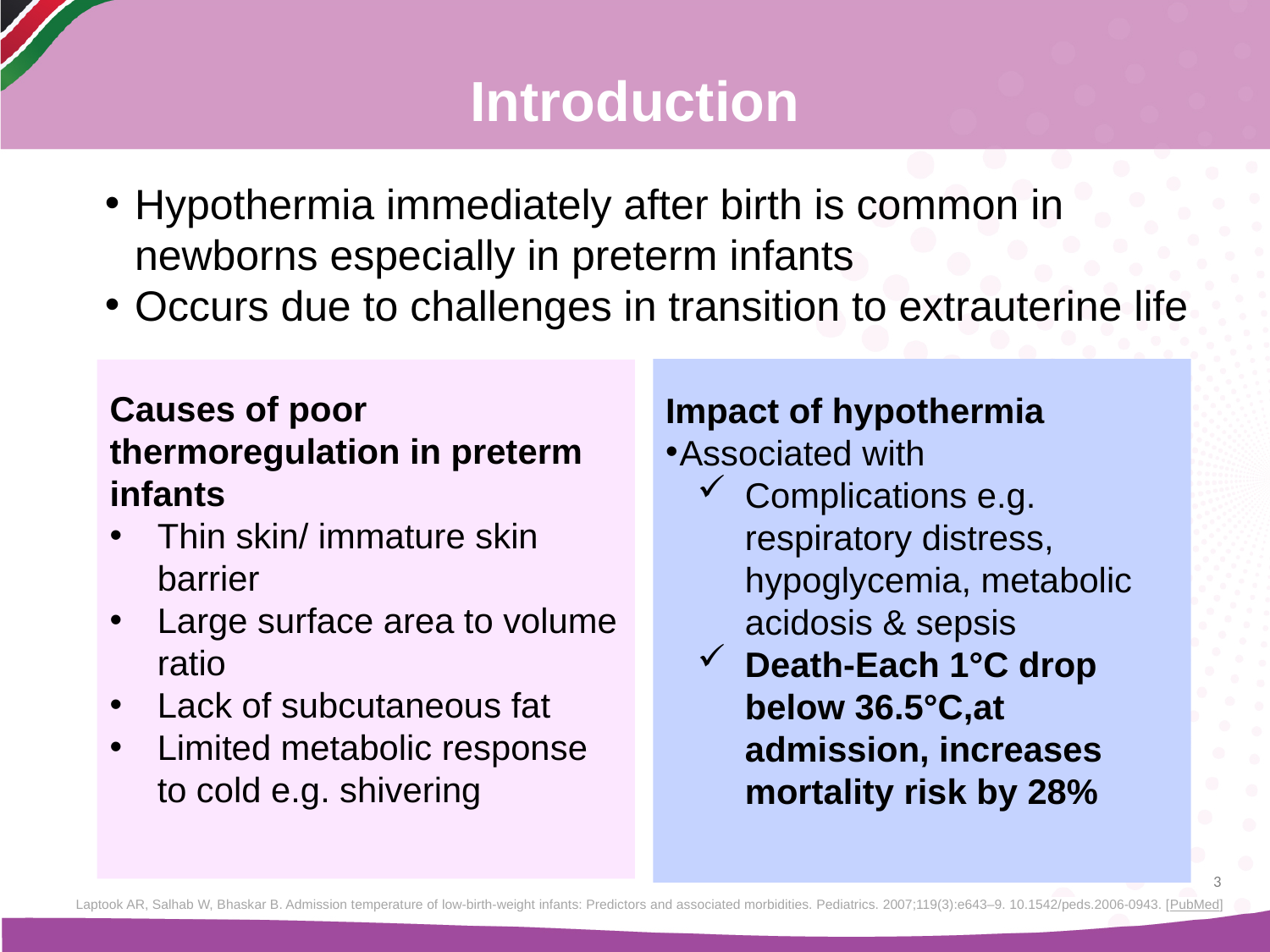

Introduction
Hypothermia immediately after birth is common in newborns especially in preterm infants
Occurs due to challenges in transition to extrauterine life
Impact of hypothermia
Associated with
Complications e.g. respiratory distress, hypoglycemia, metabolic acidosis & sepsis
Death-Each 1°C drop below 36.5°C,at admission, increases mortality risk by 28%

Causes of poor thermoregulation in preterm infants
Thin skin/ immature skin barrier
Large surface area to volume ratio
Lack of subcutaneous fat
Limited metabolic response to cold e.g. shivering

3
Laptook AR, Salhab W, Bhaskar B. Admission temperature of low-birth-weight infants: Predictors and associated morbidities. Pediatrics. 2007;119(3):e643–9. 10.1542/peds.2006-0943. [PubMed]